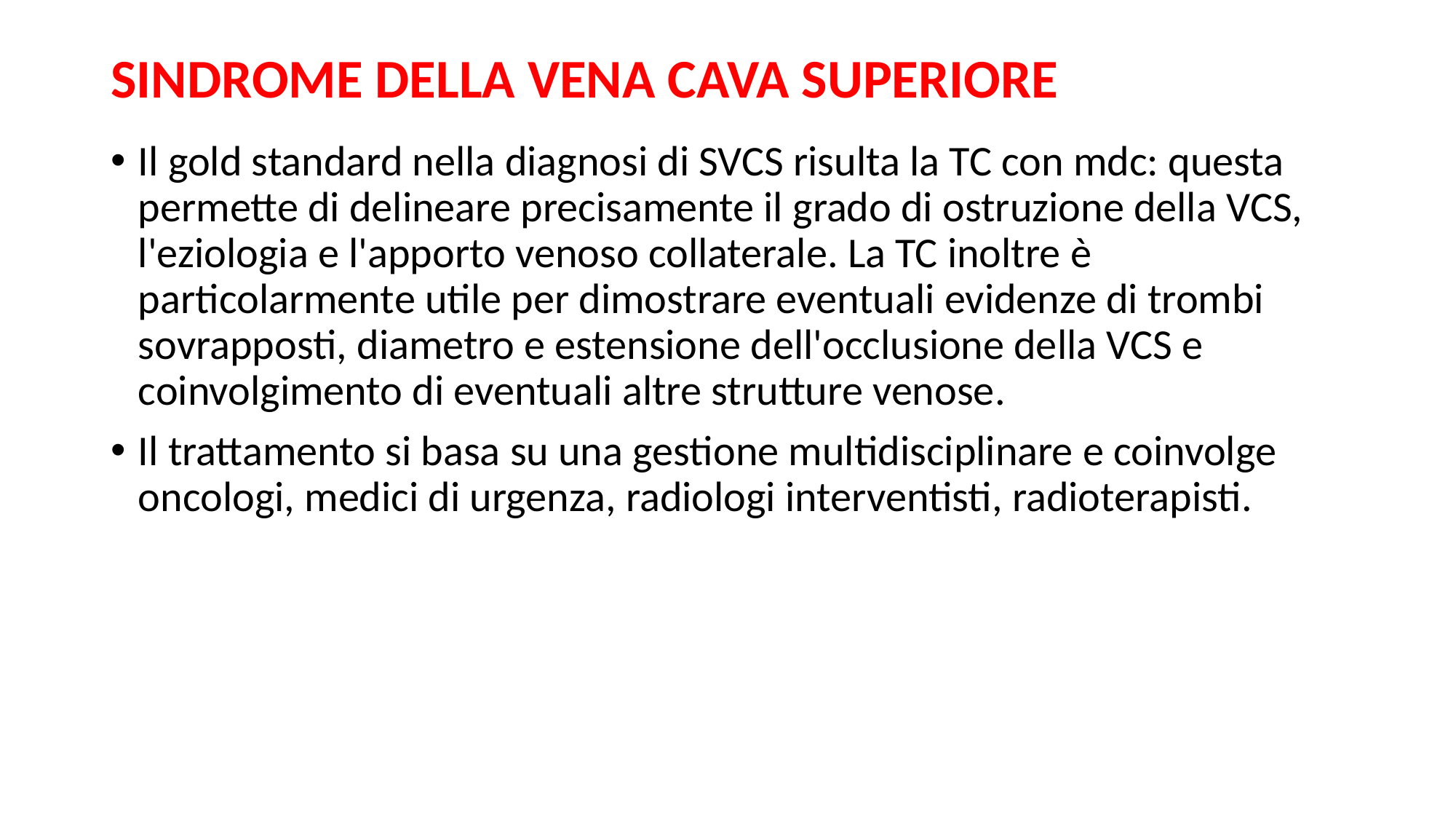

# SINDROME DELLA VENA CAVA SUPERIORE
Il gold standard nella diagnosi di SVCS risulta la TC con mdc: questa permette di delineare precisamente il grado di ostruzione della VCS, l'eziologia e l'apporto venoso collaterale. La TC inoltre è particolarmente utile per dimostrare eventuali evidenze di trombi sovrapposti, diametro e estensione dell'occlusione della VCS e coinvolgimento di eventuali altre strutture venose.
Il trattamento si basa su una gestione multidisciplinare e coinvolge oncologi, medici di urgenza, radiologi interventisti, radioterapisti.